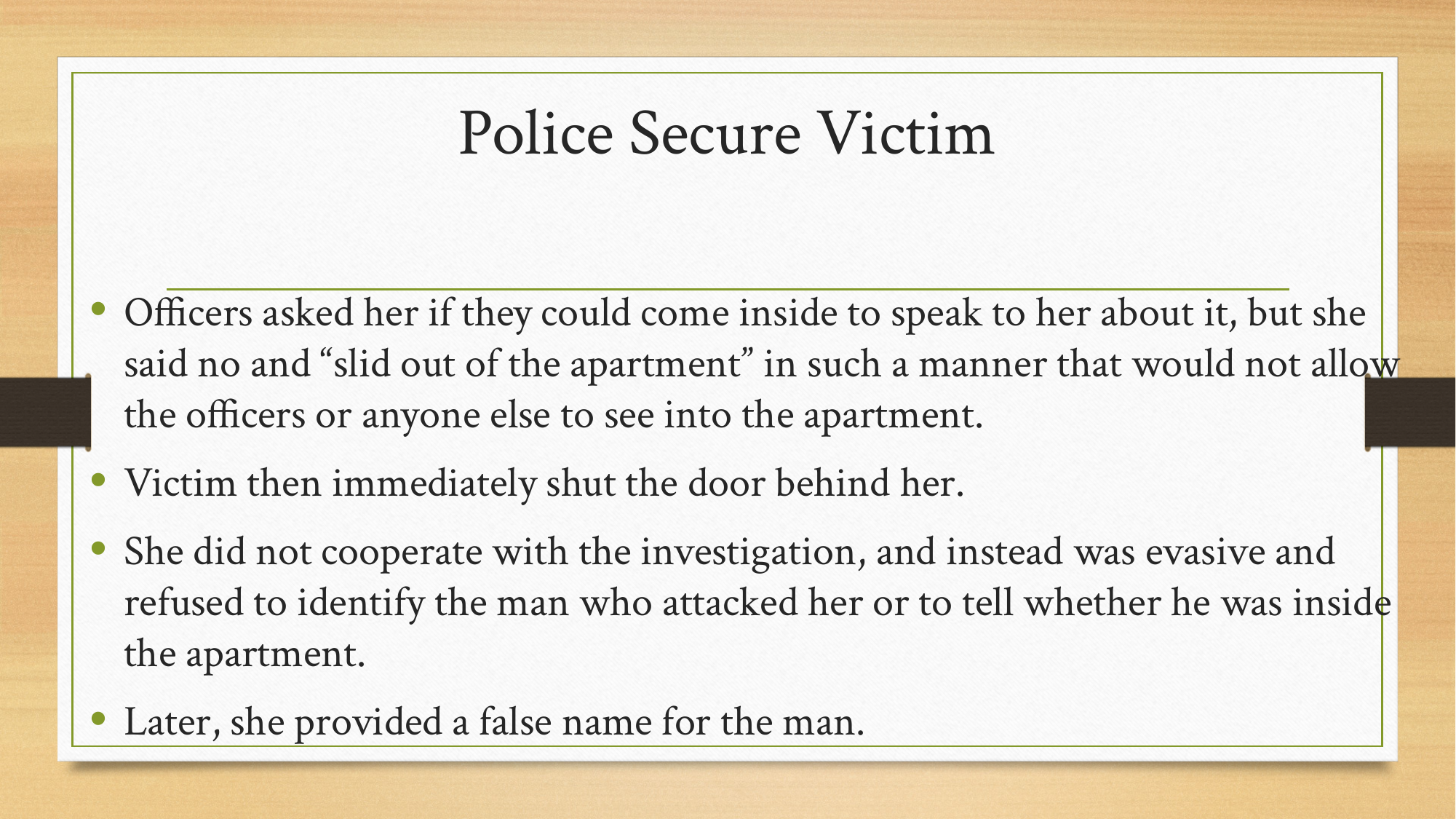

# Police Secure Victim
Officers asked her if they could come inside to speak to her about it, but she said no and “slid out of the apartment” in such a manner that would not allow the officers or anyone else to see into the apartment.
Victim then immediately shut the door behind her.
She did not cooperate with the investigation, and instead was evasive and refused to identify the man who attacked her or to tell whether he was inside the apartment.
Later, she provided a false name for the man.